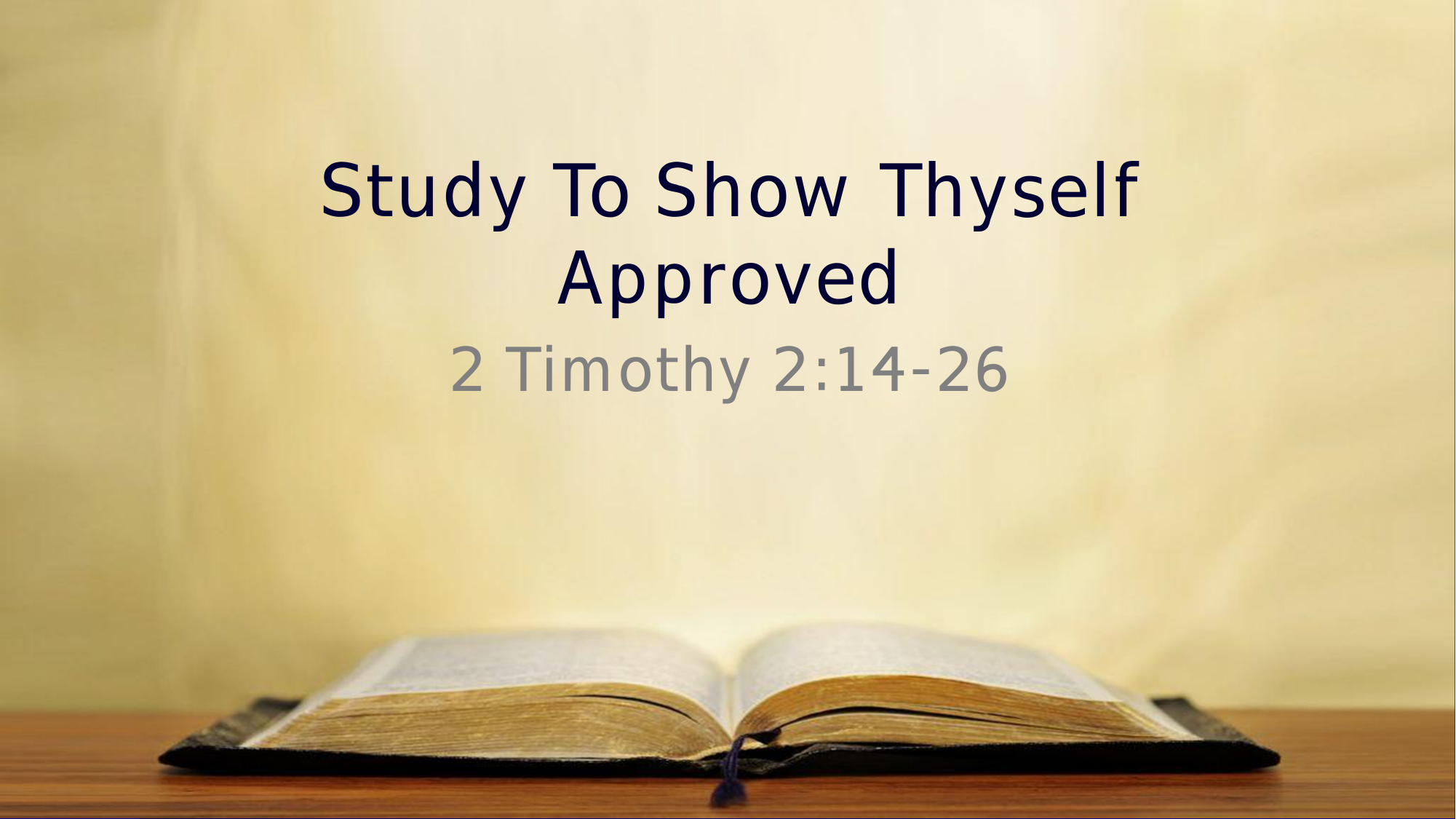

Study To Show Thyself Approved
2 Timothy 2:14-26